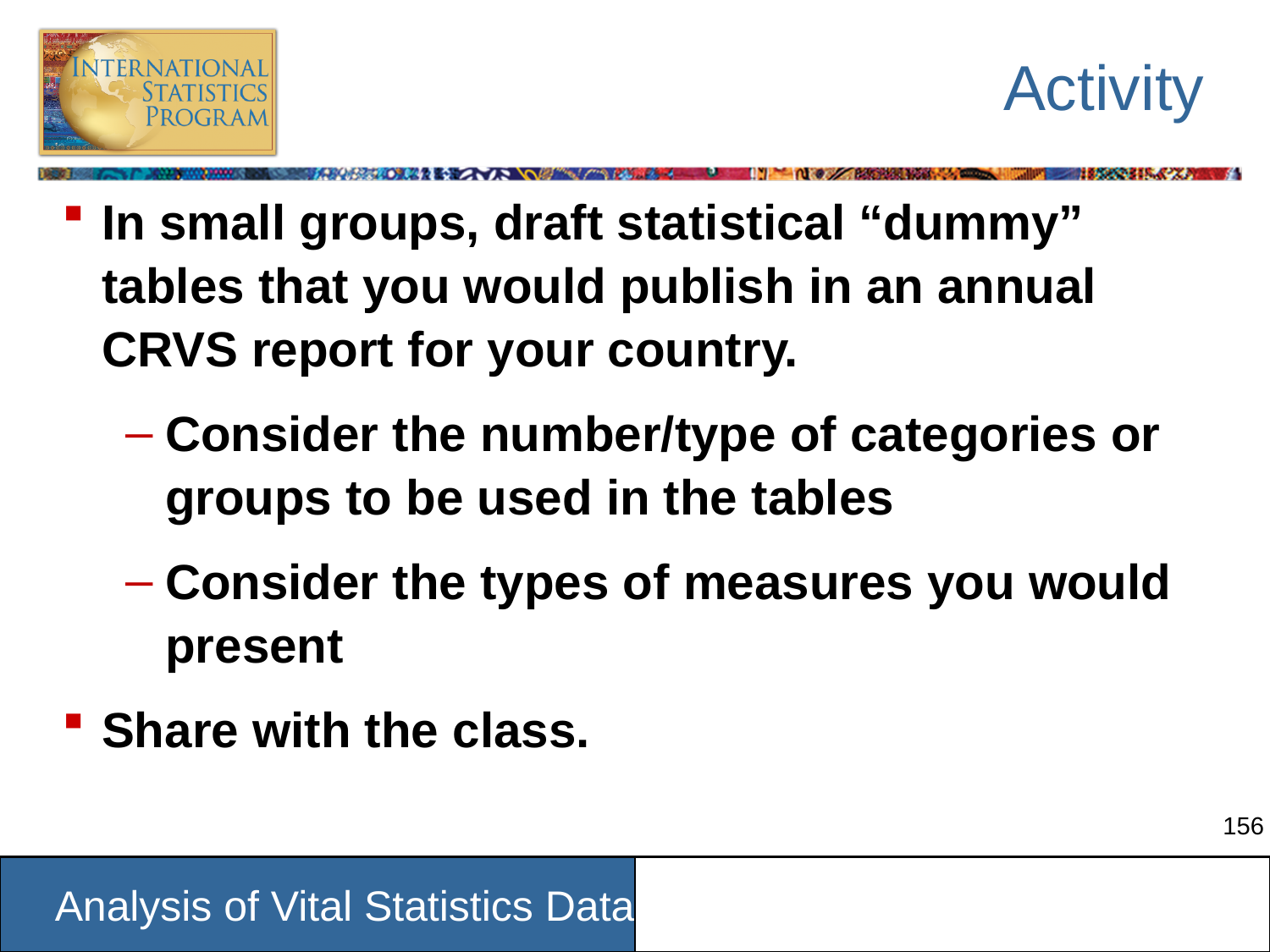

# Activity
In small groups, draft statistical “dummy” tables that you would publish in an annual CRVS report for your country.
Consider the number/type of categories or groups to be used in the tables
Consider the types of measures you would present
Share with the class.